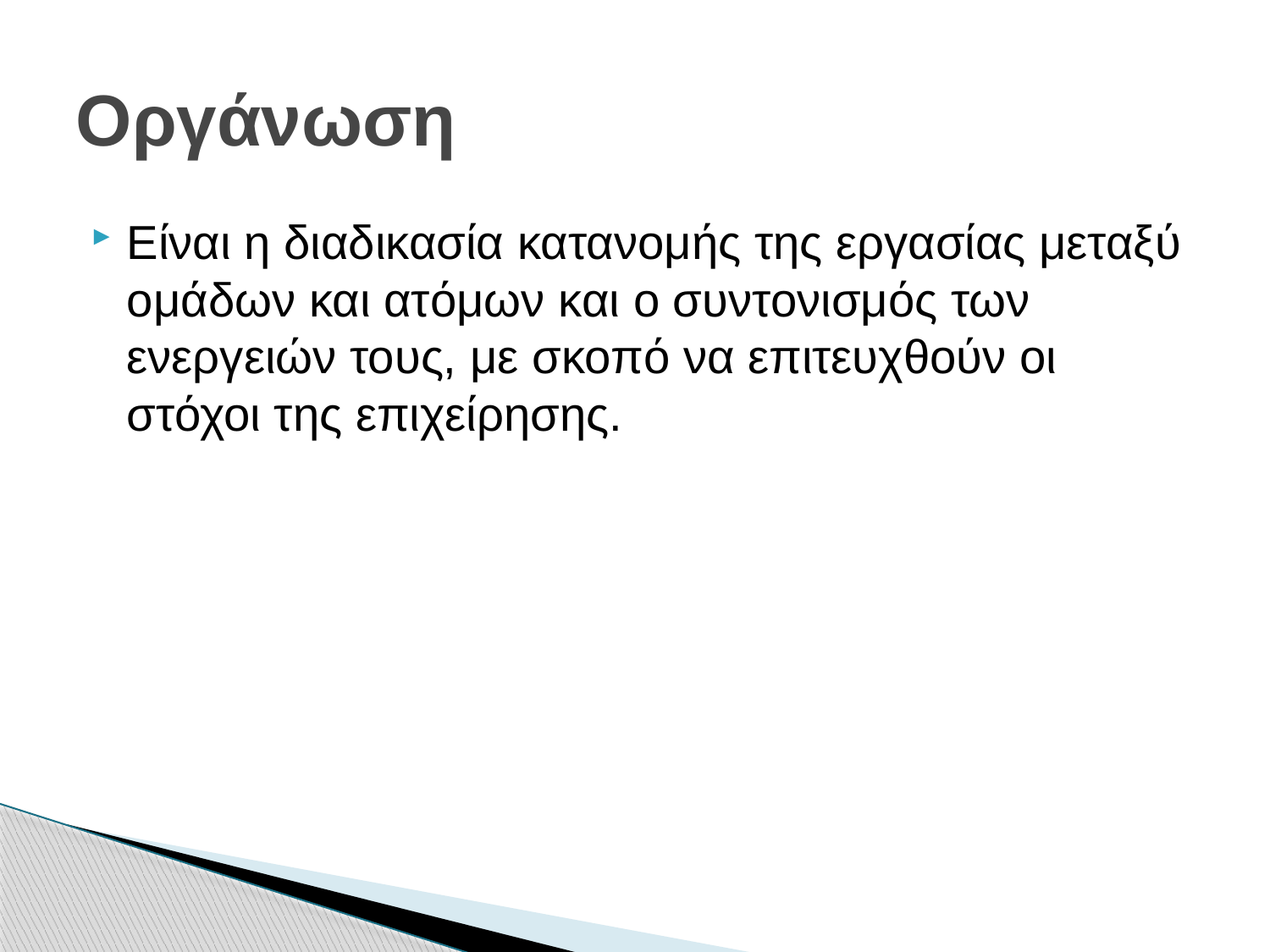

# Οργάνωση
Είναι η διαδικασία κατανομής της εργασίας μεταξύ ομάδων και ατόμων και ο συντονισμός των ενεργειών τους, με σκοπό να επιτευχθούν οι στόχοι της επιχείρησης.